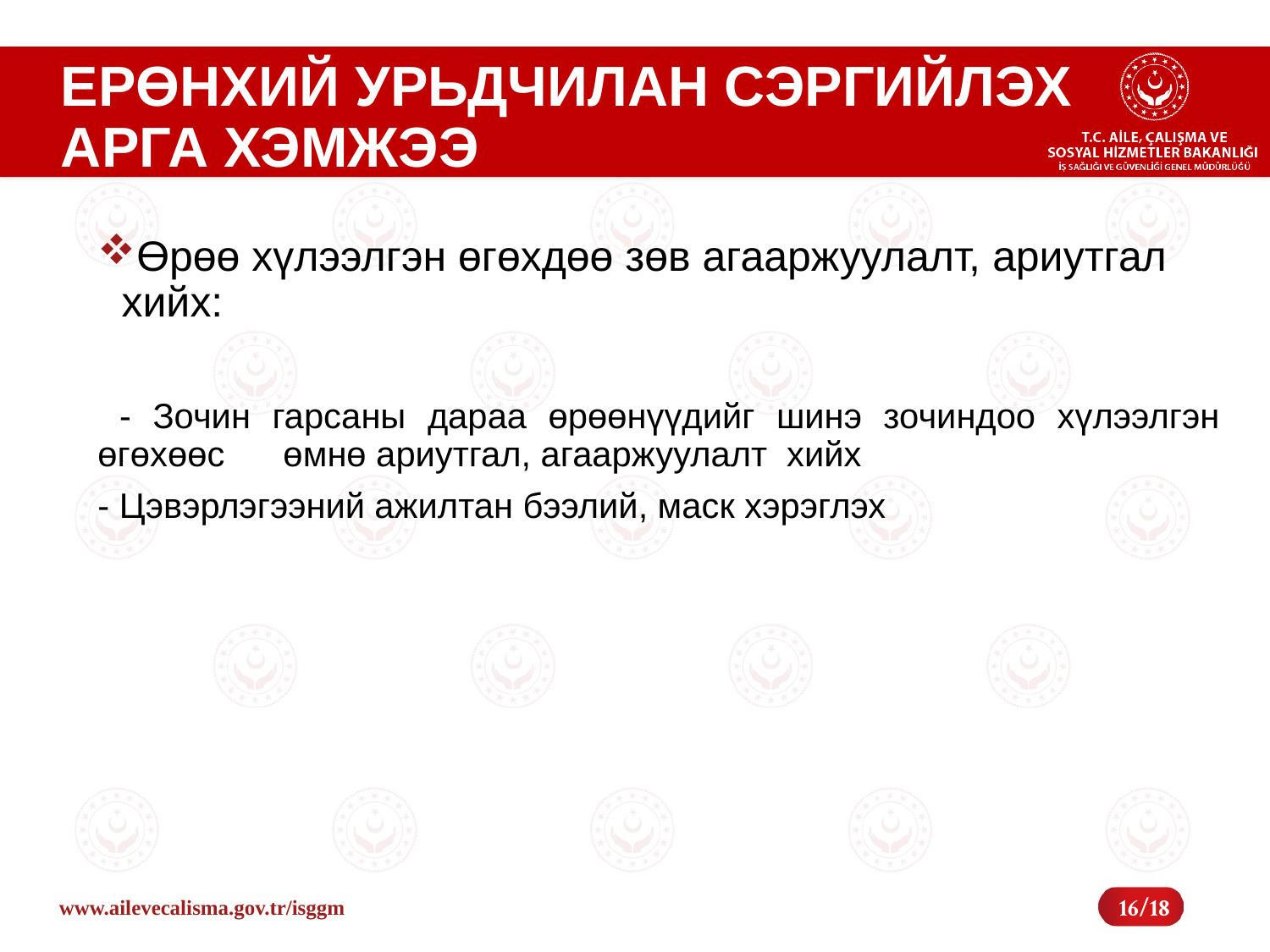

# ЕРӨНХИЙ УРЬДЧИЛАН СЭРГИЙЛЭХ АРГА ХЭМЖЭЭ
Өрөө хүлээлгэн өгөхдөө зөв агааржуулалт, ариутгал хийх:

 - Зочин гарсаны дараа өрөөнүүдийг шинэ зочиндоо хүлээлгэн өгөхөөс      өмнө ариутгал, агааржуулалт  хийх
- Цэвэрлэгээний ажилтан бээлий, маск хэрэглэх

16/18